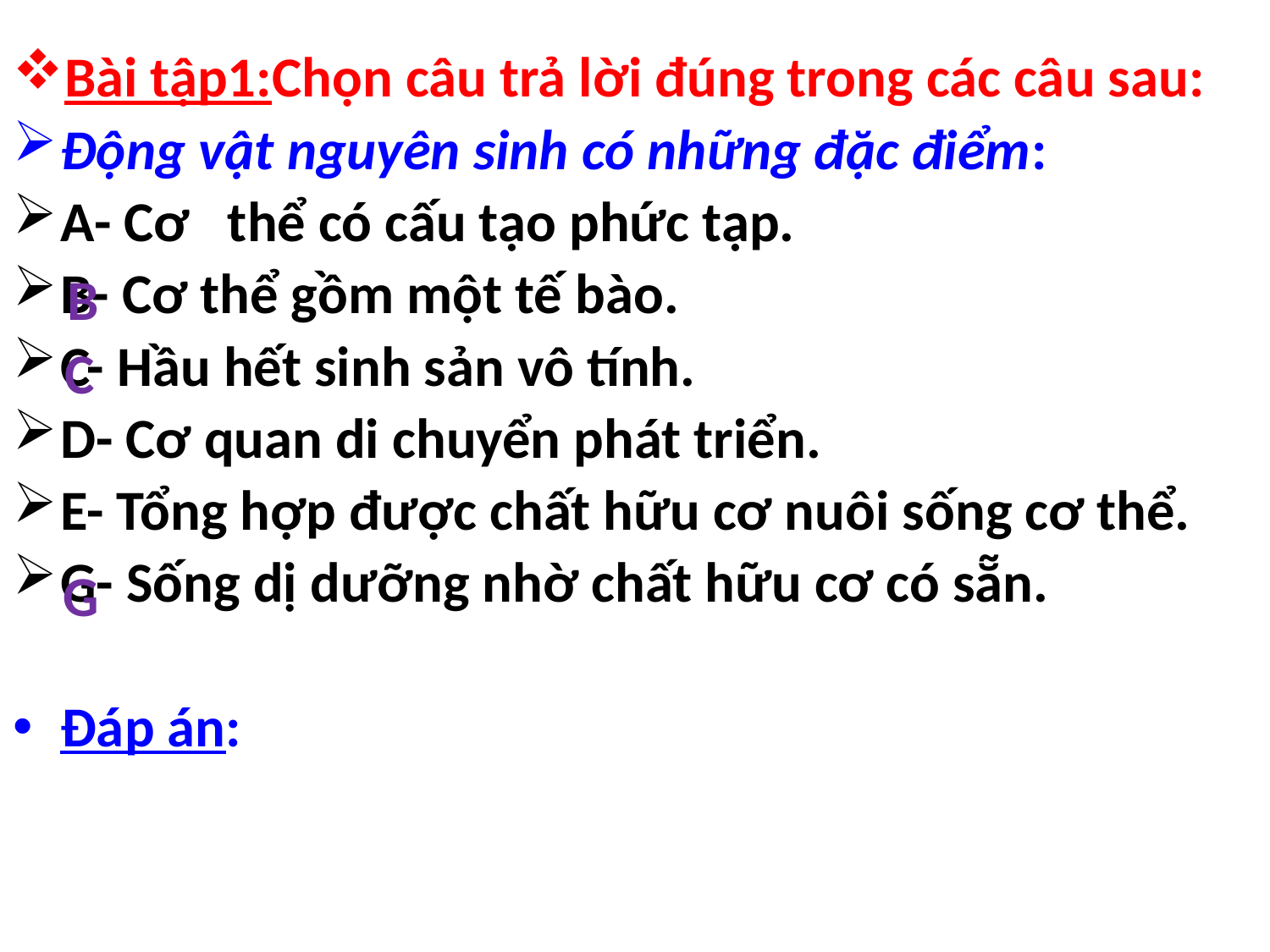

Bài tập1:Chọn câu trả lời đúng trong các câu sau:
Động vật nguyên sinh có những đặc điểm:
A- Cơ   thể có cấu tạo phức tạp.
B- Cơ thể gồm một tế bào.
C- Hầu hết sinh sản vô tính.
D- Cơ quan di chuyển phát triển.
E- Tổng hợp được chất hữu cơ nuôi sống cơ thể.
G- Sống dị dưỡng nhờ chất hữu cơ có sẵn.

Đáp án:
B
C
G